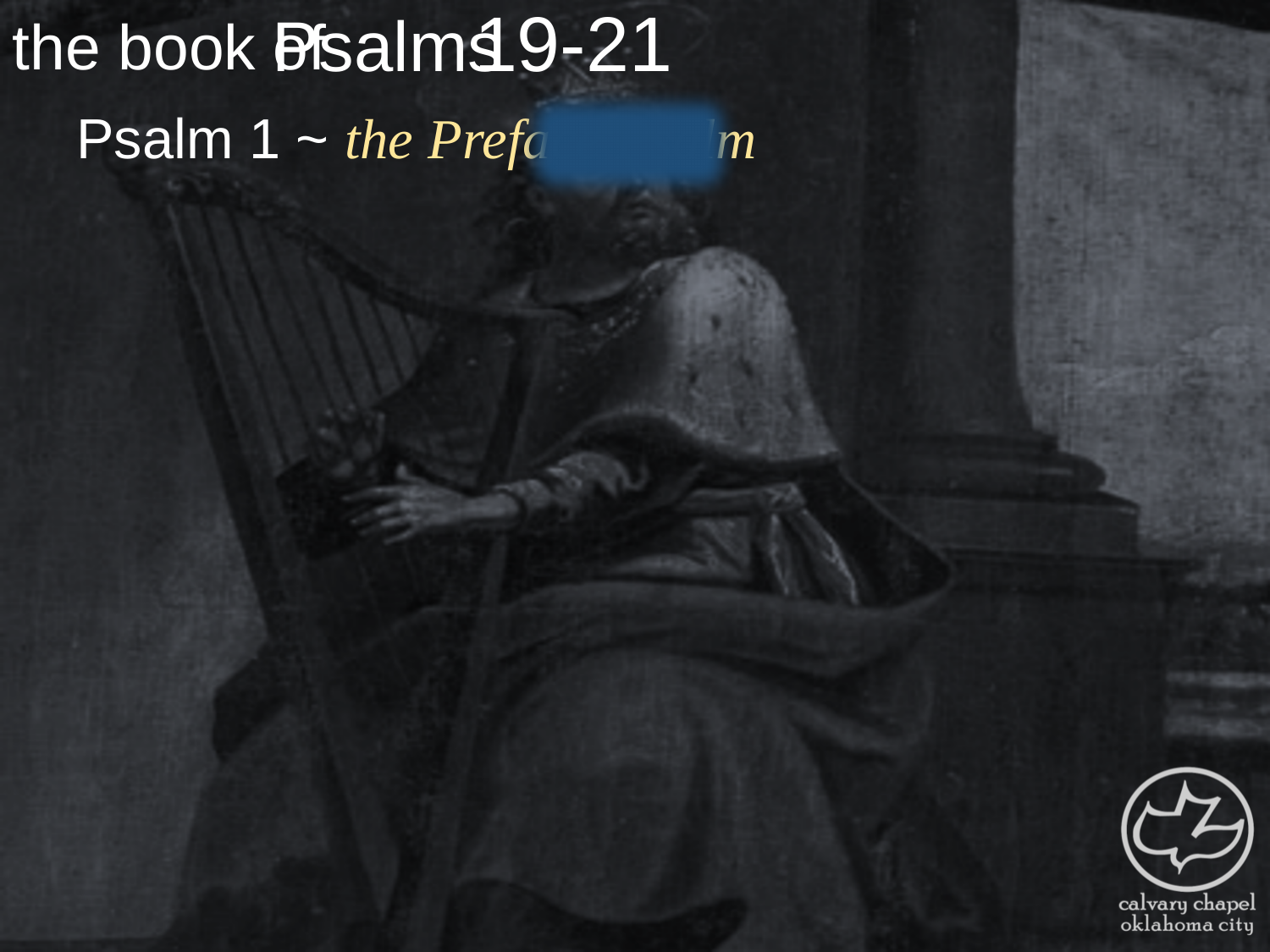

the book of
19-21
Psalms

Psalm 1 ~ the Preface Psalm